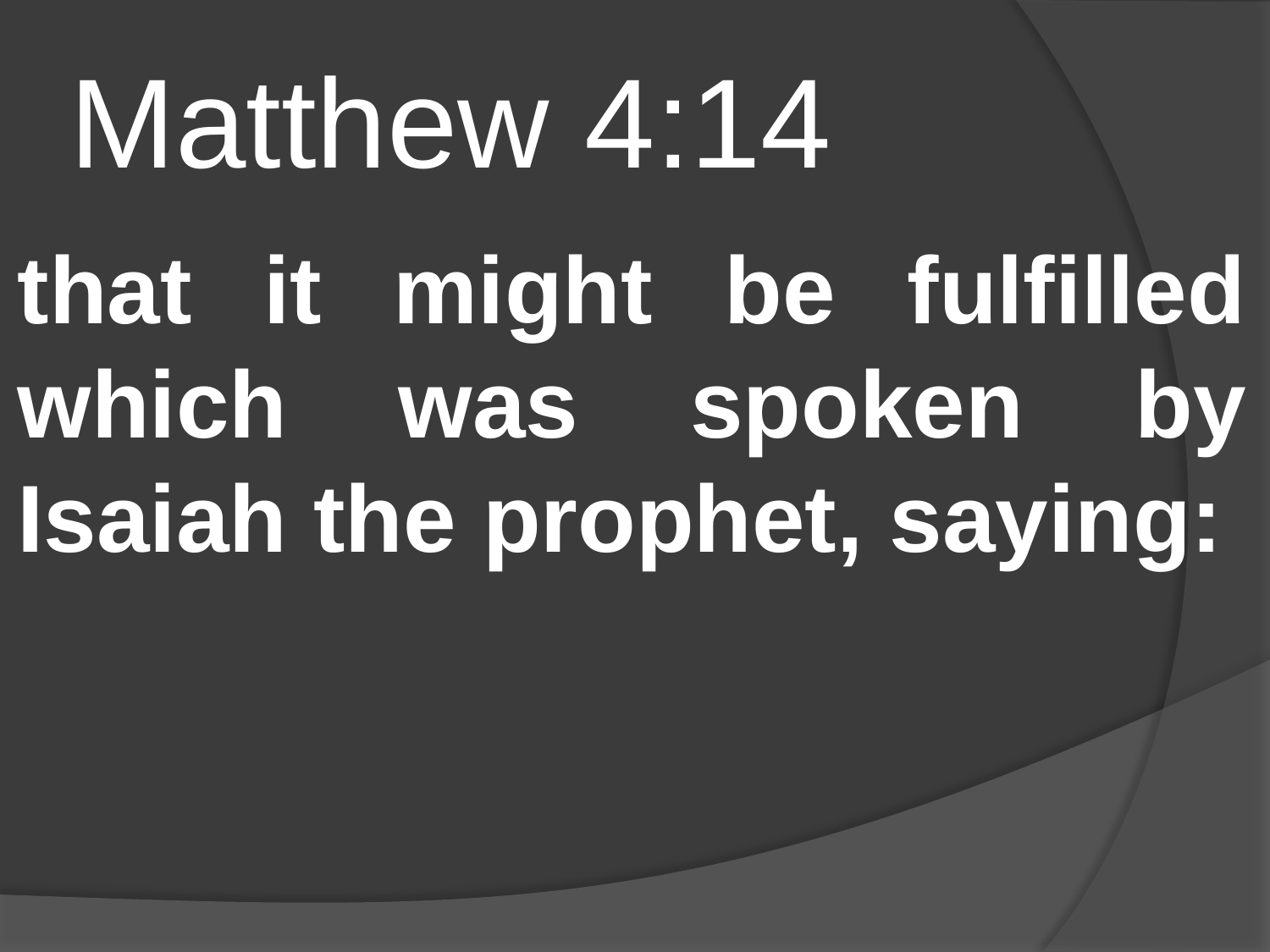

# Matthew 4:14
that it might be fulfilled which was spoken by Isaiah the prophet, saying: